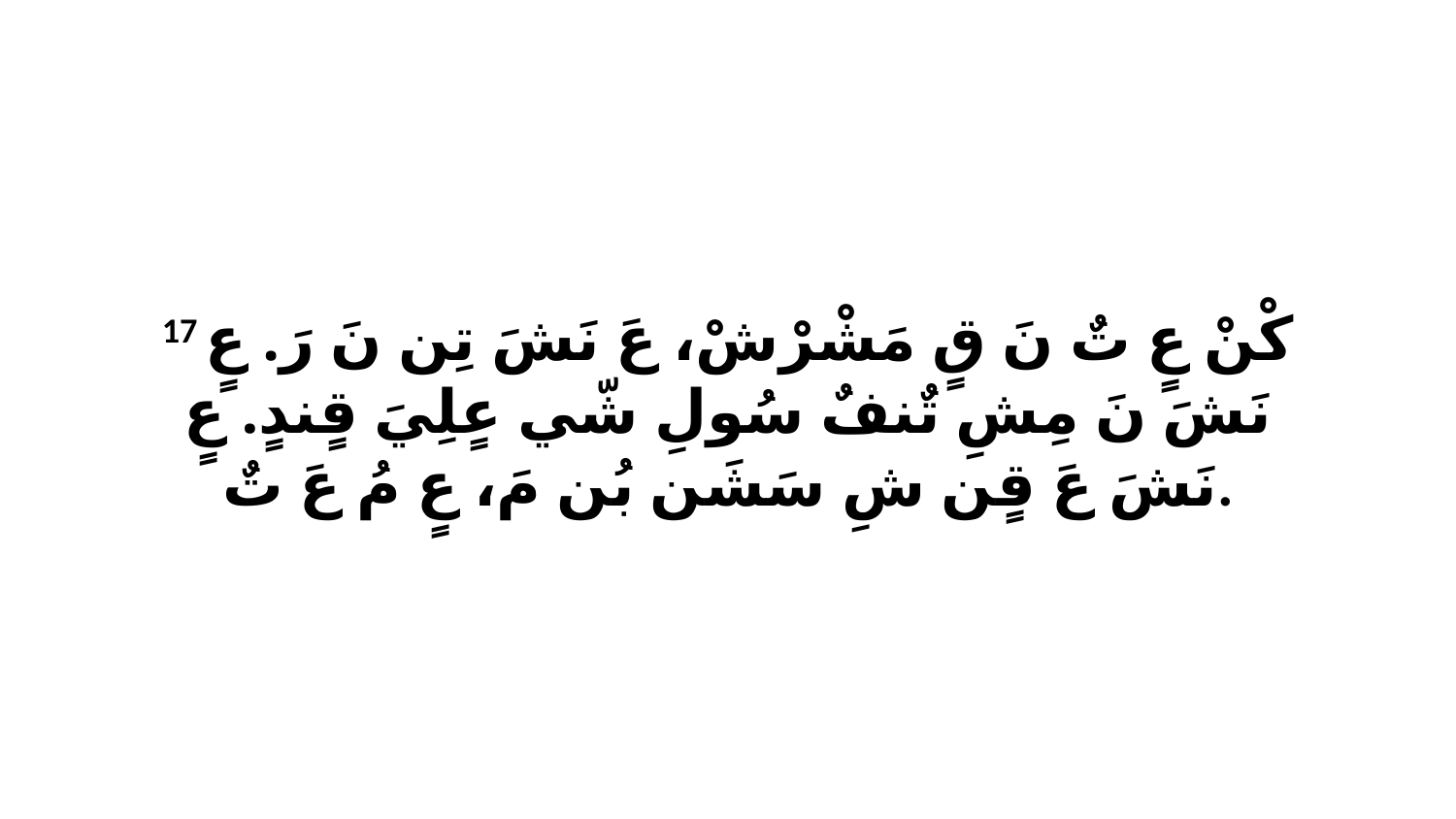

17 كْنْ عٍ تٌ نَ قٍ مَشْرْشْ، عَ نَشَ تِن نَ رَ. عٍ نَشَ نَ مِشِ تٌنفٌ سُولِ شّي عٍلِيَ قٍندٍ. عٍ نَشَ عَ قٍن شِ سَشَن بُن مَ، عٍ مُ عَ تٌ.